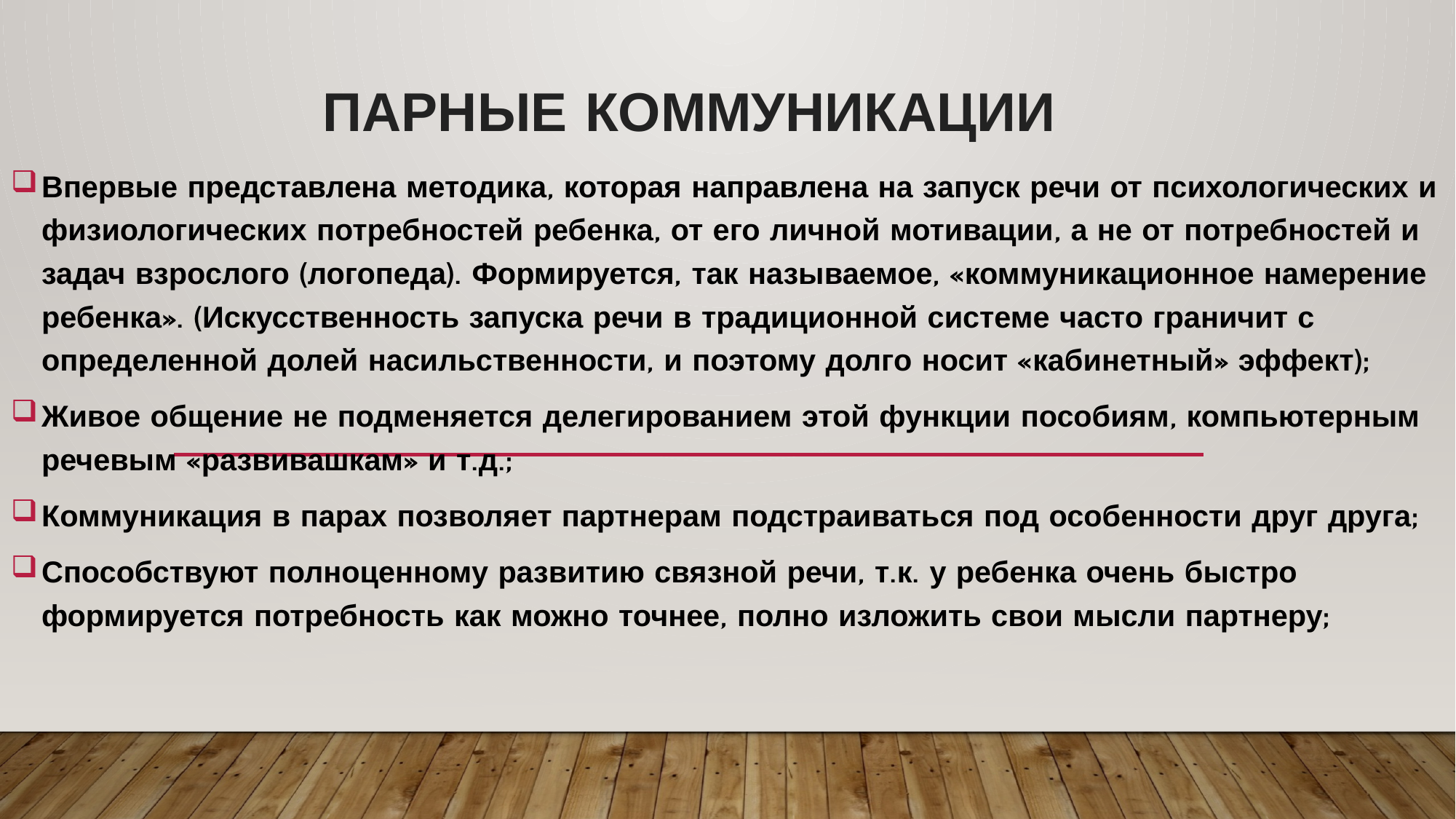

# Парные коммуникации
Впервые представлена методика, которая направлена на запуск речи от психологических и физиологических потребностей ребенка, от его личной мотивации, а не от потребностей и задач взрослого (логопеда). Формируется, так называемое, «коммуникационное намерение ребенка». (Искусственность запуска речи в традиционной системе часто граничит с определенной долей насильственности, и поэтому долго носит «кабинетный» эффект);
Живое общение не подменяется делегированием этой функции пособиям, компьютерным речевым «развивашкам» и т.д.;
Коммуникация в парах позволяет партнерам подстраиваться под особенности друг друга;
Способствуют полноценному развитию связной речи, т.к. у ребенка очень быстро формируется потребность как можно точнее, полно изложить свои мысли партнеру;